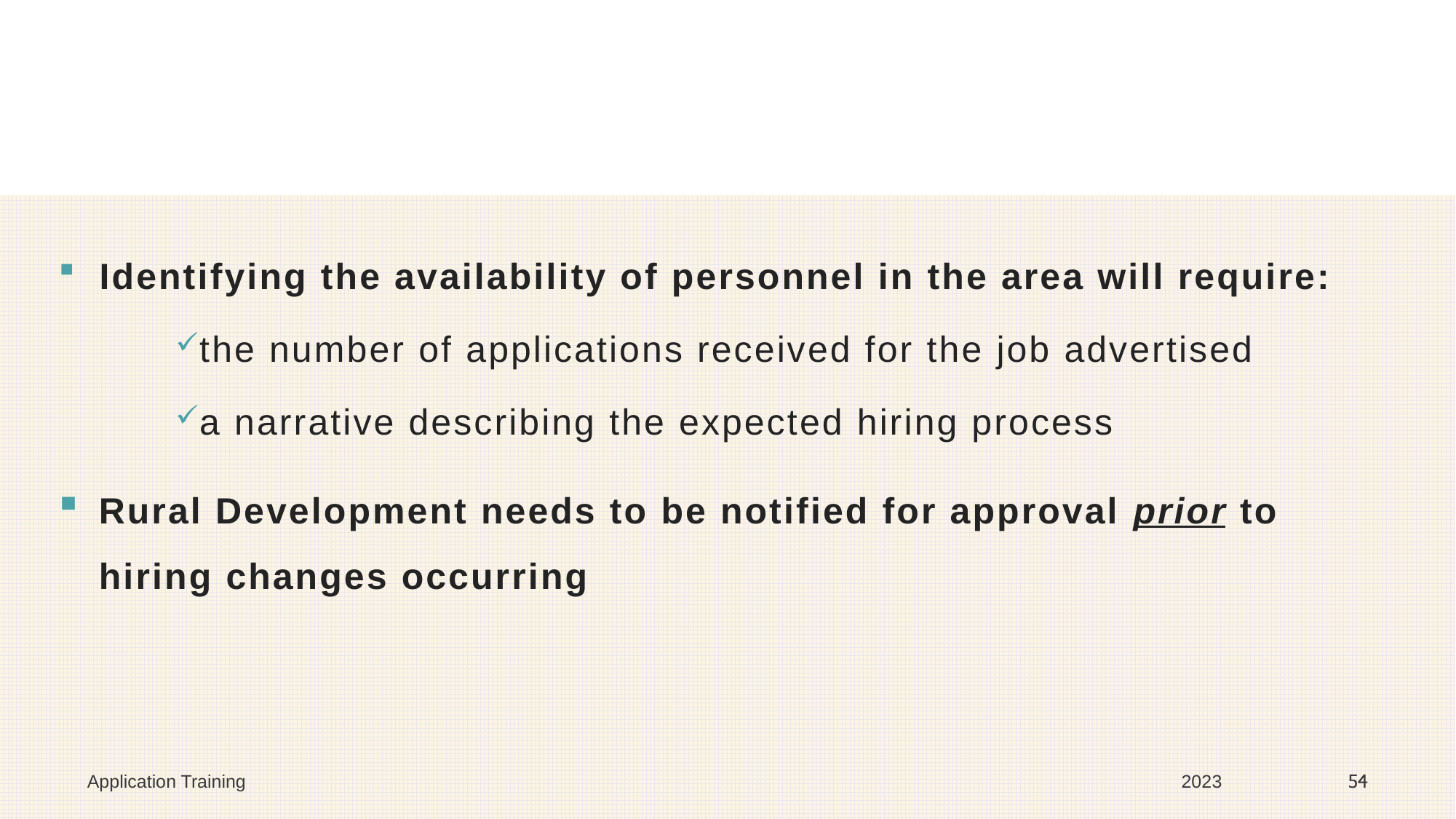

Identifying the availability of personnel in the area will require:
the number of applications received for the job advertised
a narrative describing the expected hiring process
Rural Development needs to be notified for approval prior to hiring changes occurring
Application Training
2023
54